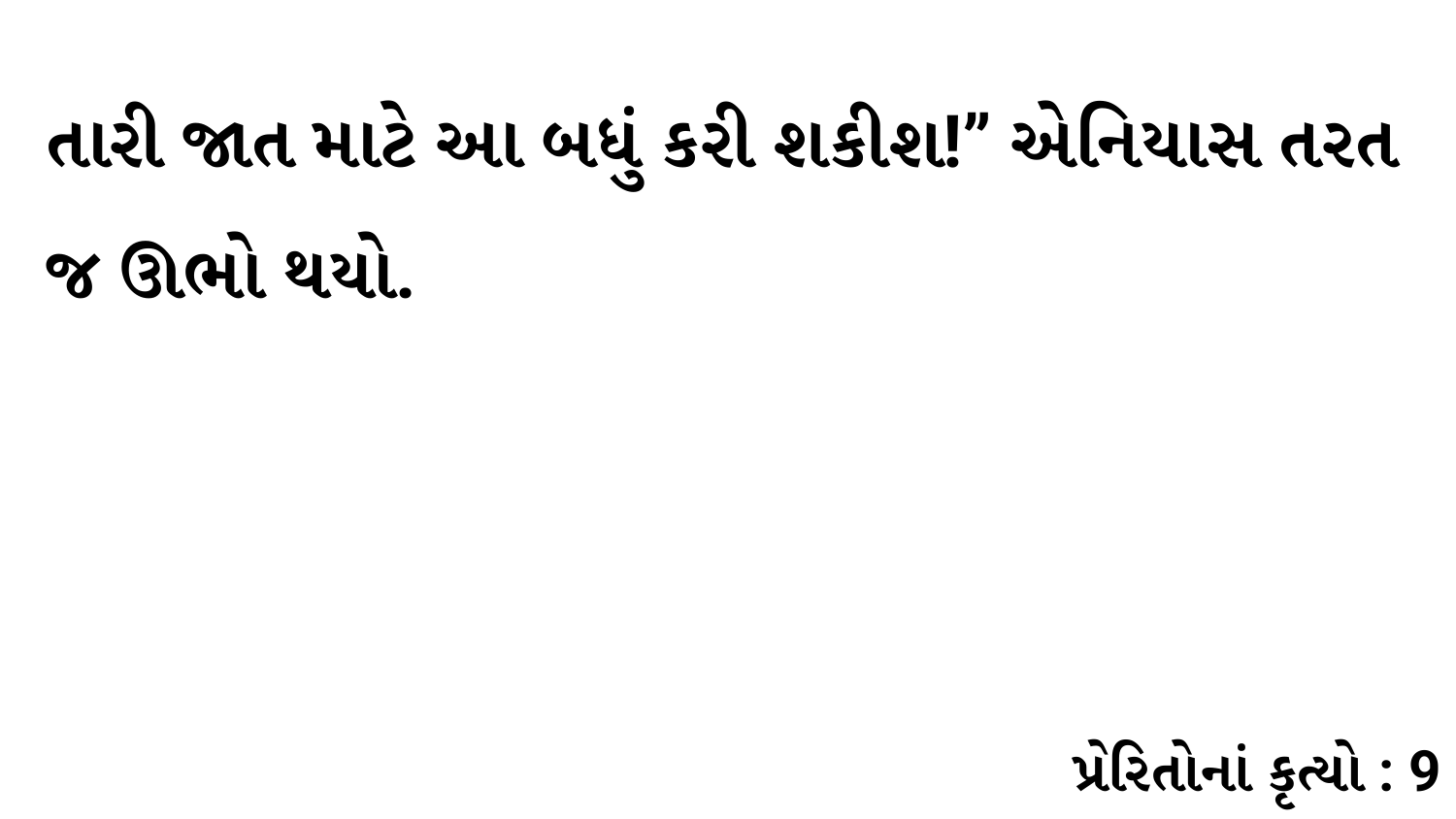

તારી જાત માટે આ બધું કરી શકીશ!” એનિયાસ તરત જ ઊભો થયો.
પ્રેરિતોનાં કૃત્યો : 9